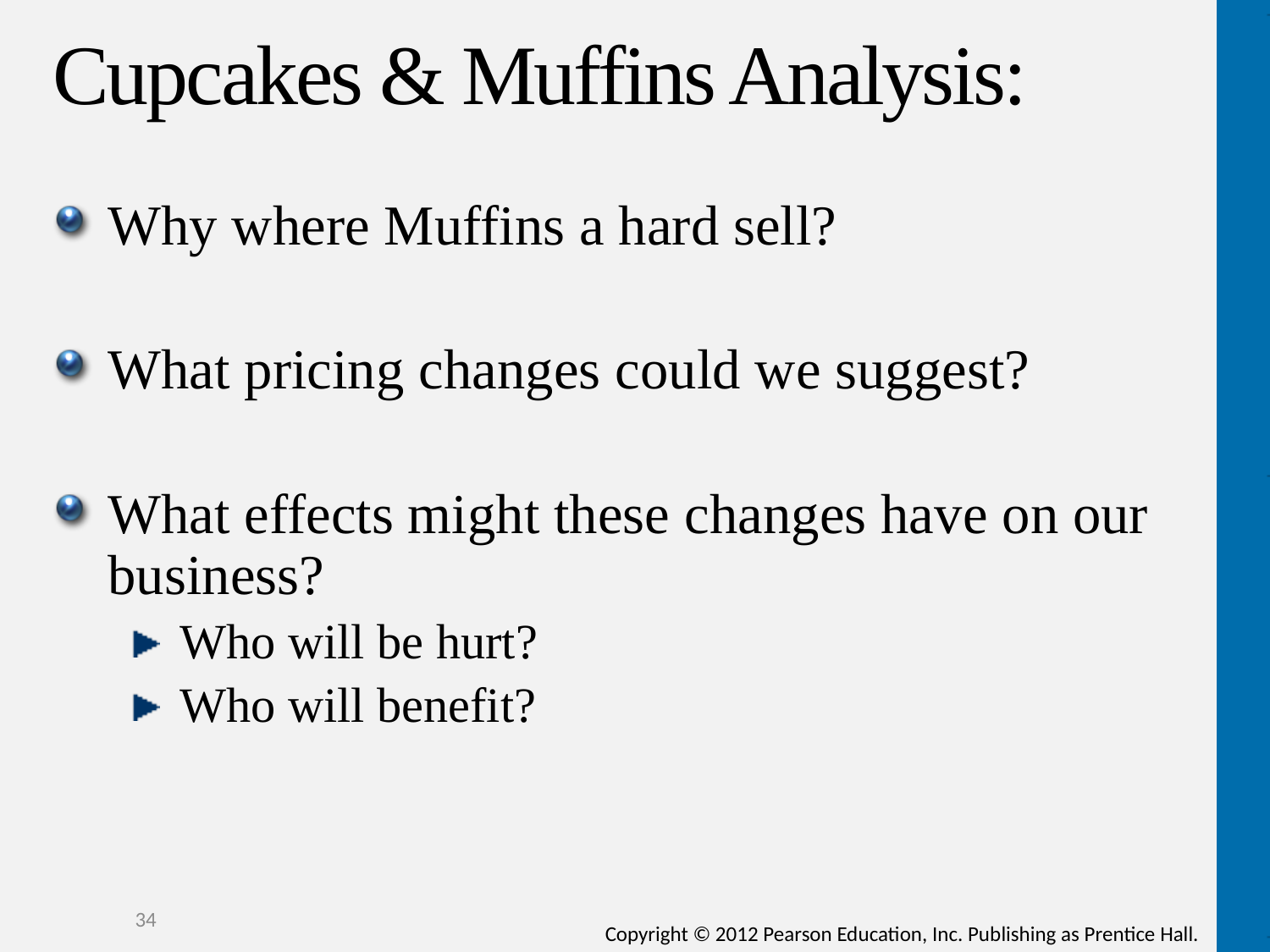

# Cupcakes & Muffins Analysis:
Why where Muffins a hard sell?

What pricing changes could we suggest?

What effects might these changes have on our business?
Who will be hurt?
Who will benefit?
34